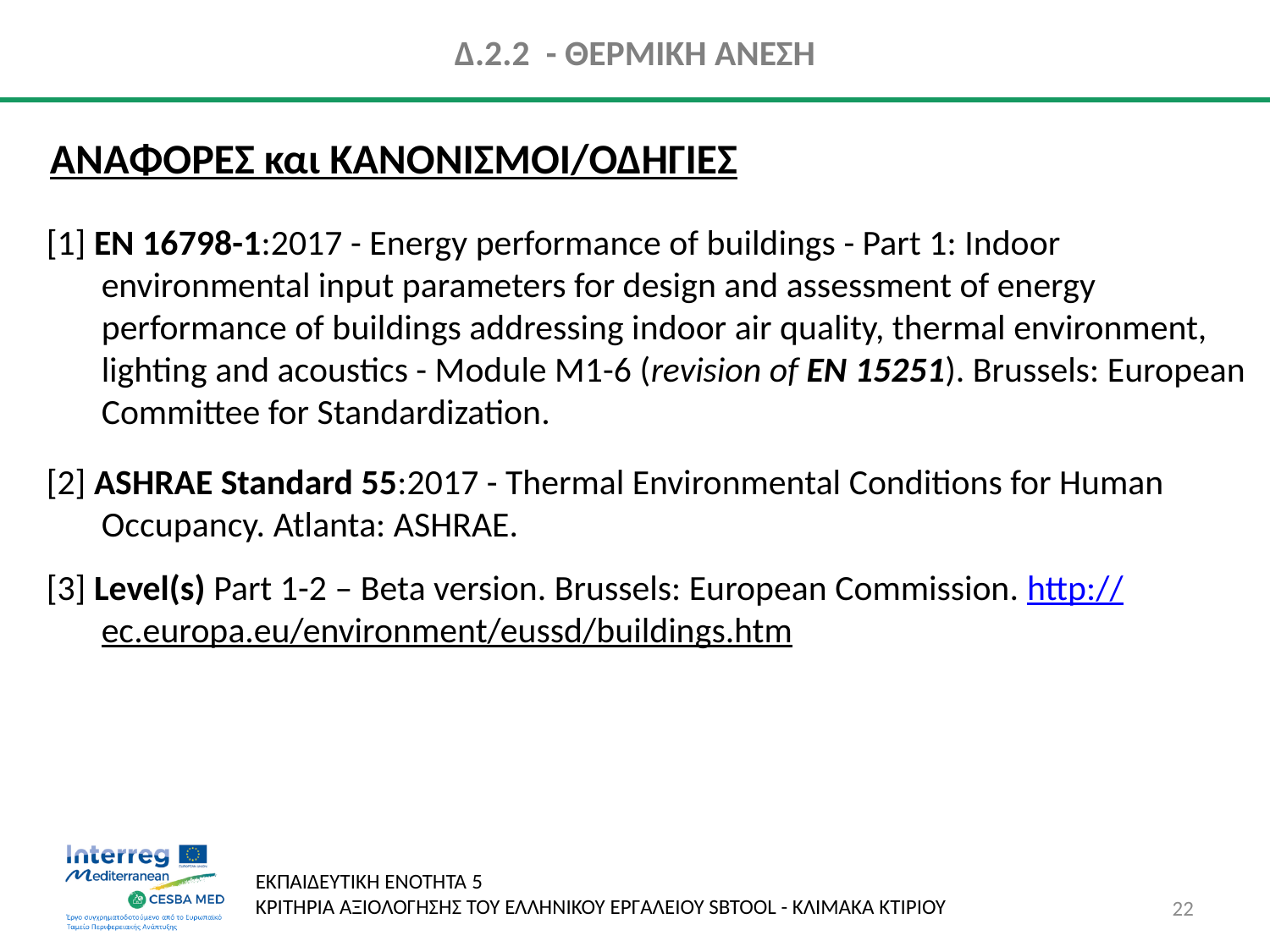

# Δ.2.2  - ΘΕΡΜΙΚΗ ΑΝΕΣΗ
ΑΝΑΦΟΡΕΣ και ΚΑΝΟΝΙΣΜΟΙ/ΟΔΗΓΙΕΣ

[1] EN 16798-1:2017 - Energy performance of buildings - Part 1: Indoor environmental input parameters for design and assessment of energy performance of buildings addressing indoor air quality, thermal environment, lighting and acoustics - Module M1-6 (revision of EN 15251). Brussels: European Committee for Standardization.
[2] ASHRAE Standard 55:2017 - Thermal Environmental Conditions for Human Occupancy. Atlanta: ASHRAE.
[3] Level(s) Part 1-2 – Beta version. Brussels: European Commission. http://ec.europa.eu/environment/eussd/buildings.htm
22